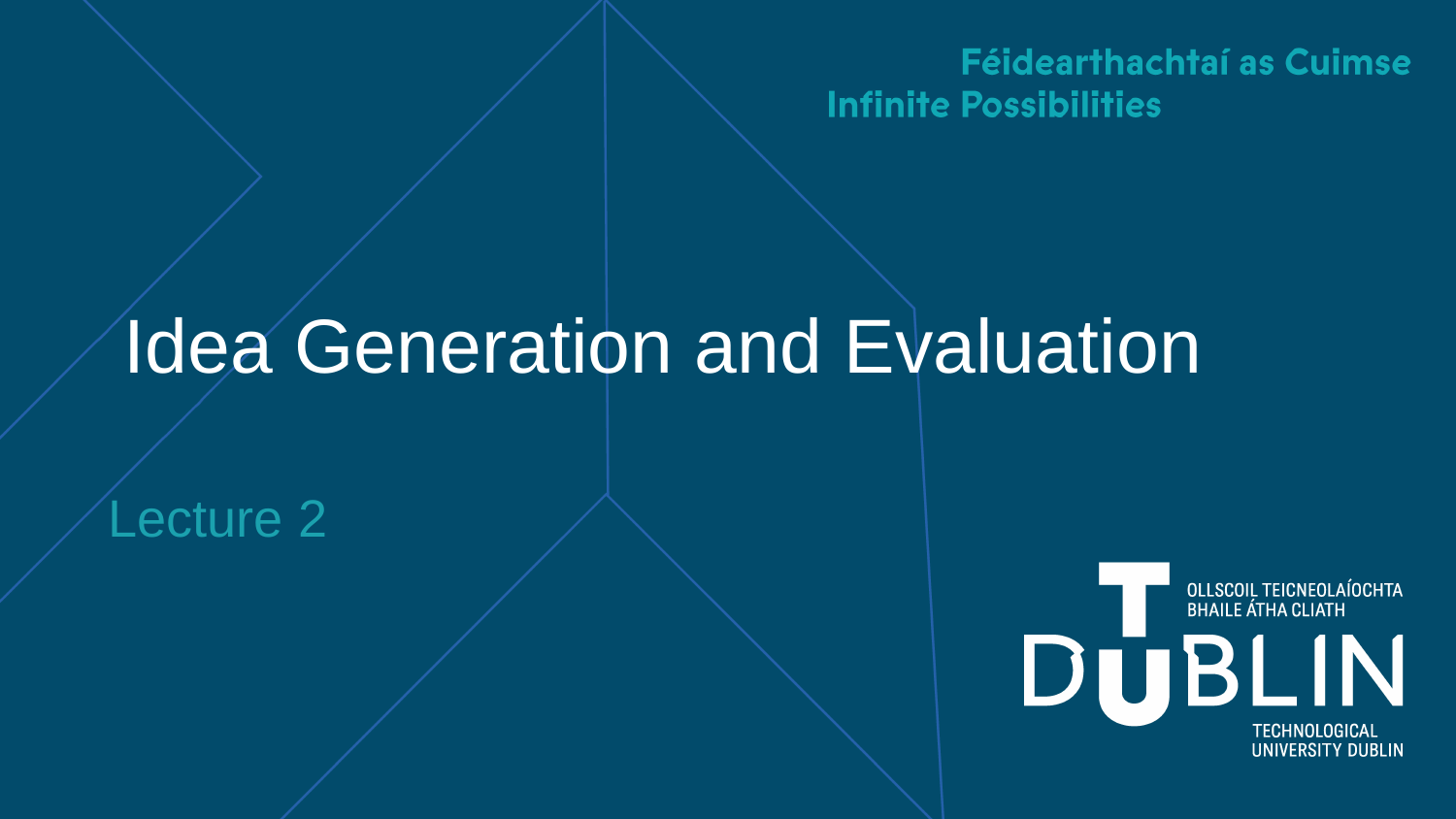

# Idea Generation and Evaluation
Lecture 2